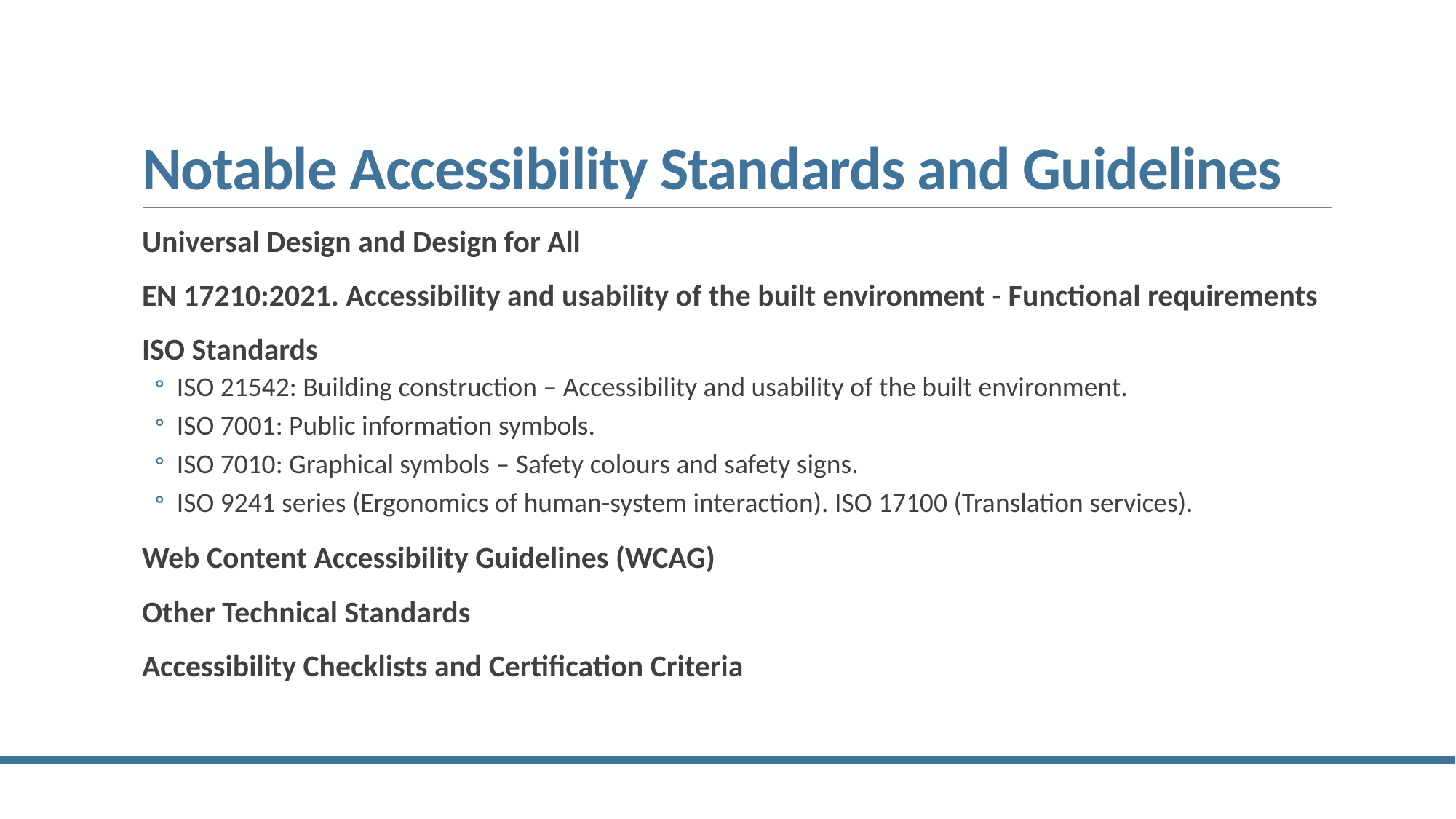

# Notable Accessibility Standards and Guidelines
Universal Design and Design for All
EN 17210:2021. Accessibility and usability of the built environment - Functional requirements
ISO Standards
ISO 21542: Building construction – Accessibility and usability of the built environment.
ISO 7001: Public information symbols.
ISO 7010: Graphical symbols – Safety colours and safety signs.
ISO 9241 series (Ergonomics of human-system interaction). ISO 17100 (Translation services).
Web Content Accessibility Guidelines (WCAG)
Other Technical Standards
Accessibility Checklists and Certification Criteria